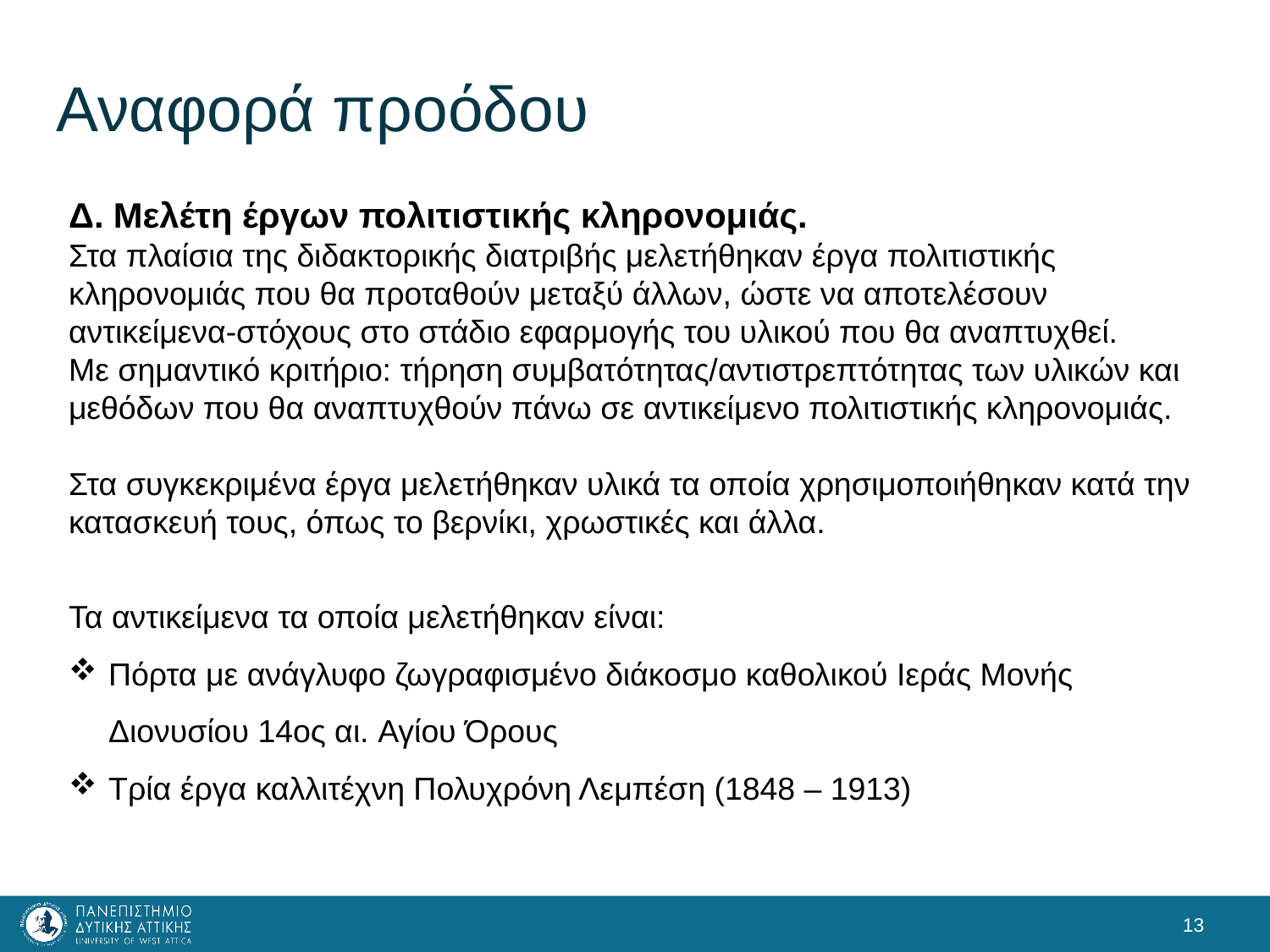

# Αναφορά προόδου
Δ. Μελέτη έργων πολιτιστικής κληρονομιάς.
Στα πλαίσια της διδακτορικής διατριβής μελετήθηκαν έργα πολιτιστικής κληρονομιάς που θα προταθούν μεταξύ άλλων, ώστε να αποτελέσουν αντικείμενα-στόχους στο στάδιο εφαρμογής του υλικού που θα αναπτυχθεί.
Με σημαντικό κριτήριο: τήρηση συμβατότητας/αντιστρεπτότητας των υλικών και μεθόδων που θα αναπτυχθούν πάνω σε αντικείμενο πολιτιστικής κληρονομιάς.

Στα συγκεκριμένα έργα μελετήθηκαν υλικά τα οποία χρησιμοποιήθηκαν κατά την
κατασκευή τους, όπως το βερνίκι, χρωστικές και άλλα.

Τα αντικείμενα τα οποία μελετήθηκαν είναι:
Πόρτα με ανάγλυφο ζωγραφισμένο διάκοσμο καθολικού Ιεράς Μονής Διονυσίου 14ος αι. Αγίου Όρους
Τρία έργα καλλιτέχνη Πολυχρόνη Λεμπέση (1848 – 1913)